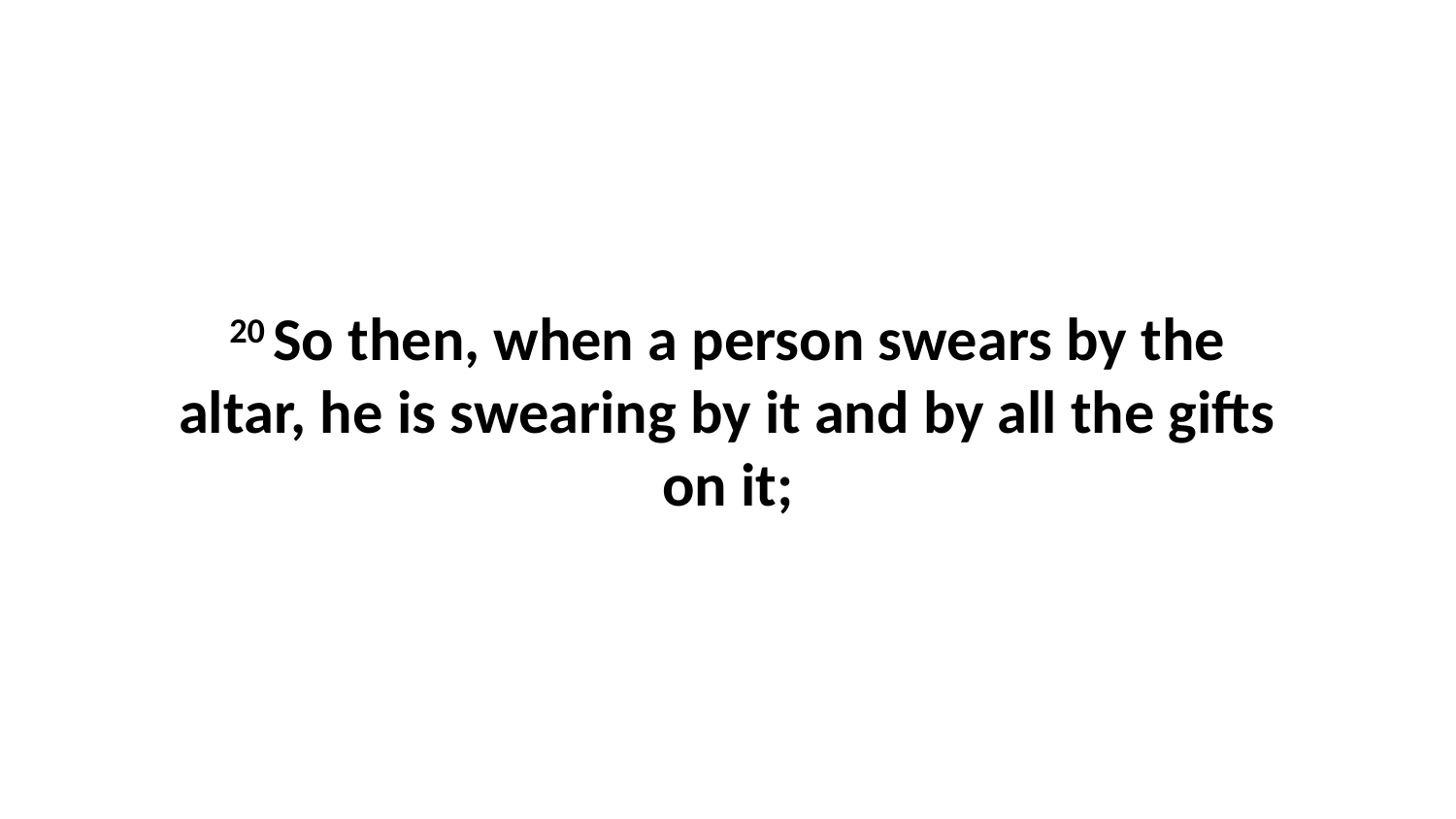

20 So then, when a person swears by the altar, he is swearing by it and by all the gifts on it;